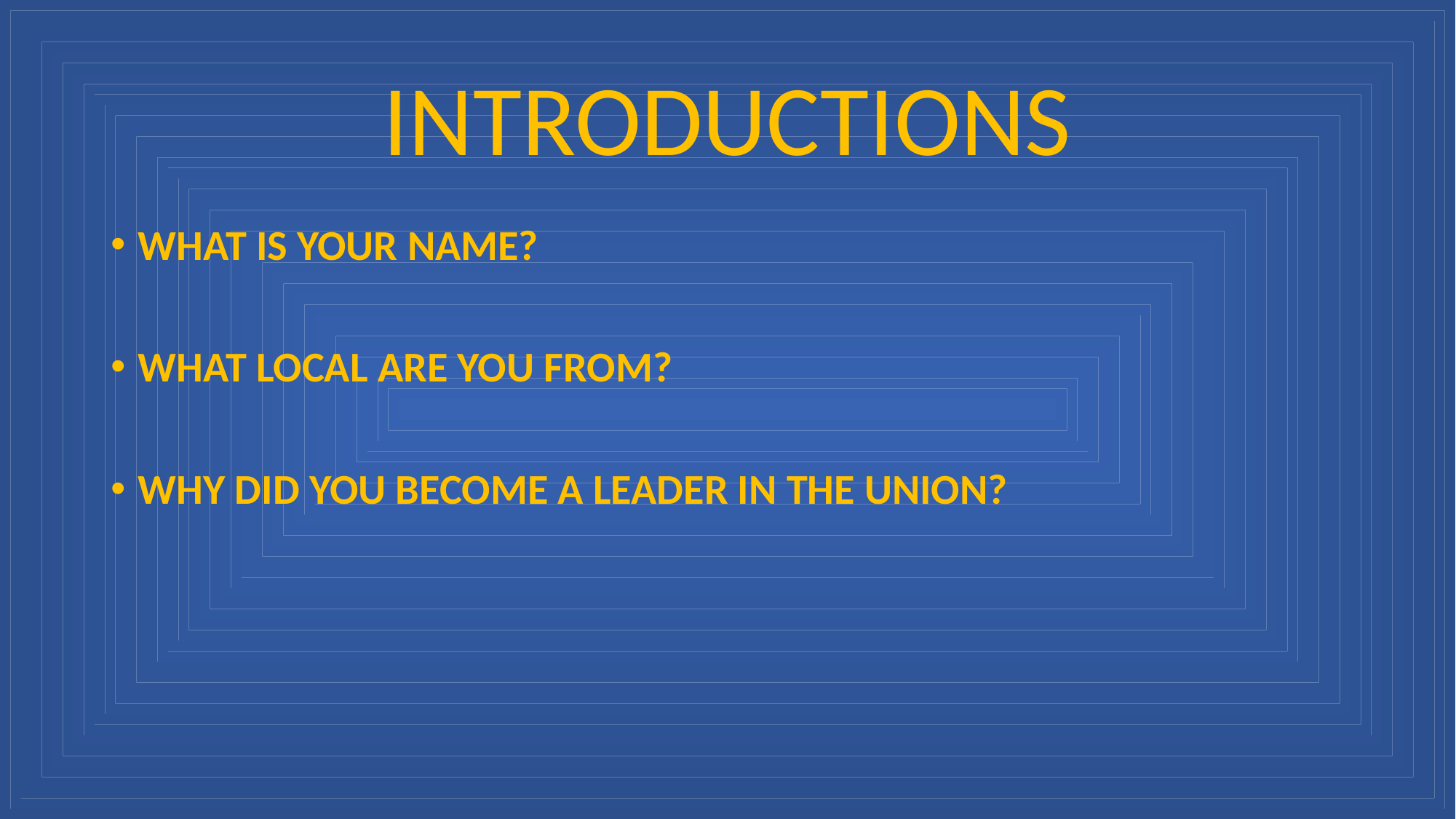

# INTRODUCTIONS
WHAT IS YOUR NAME?

WHAT LOCAL ARE YOU FROM?

WHY DID YOU BECOME A LEADER IN THE UNION?